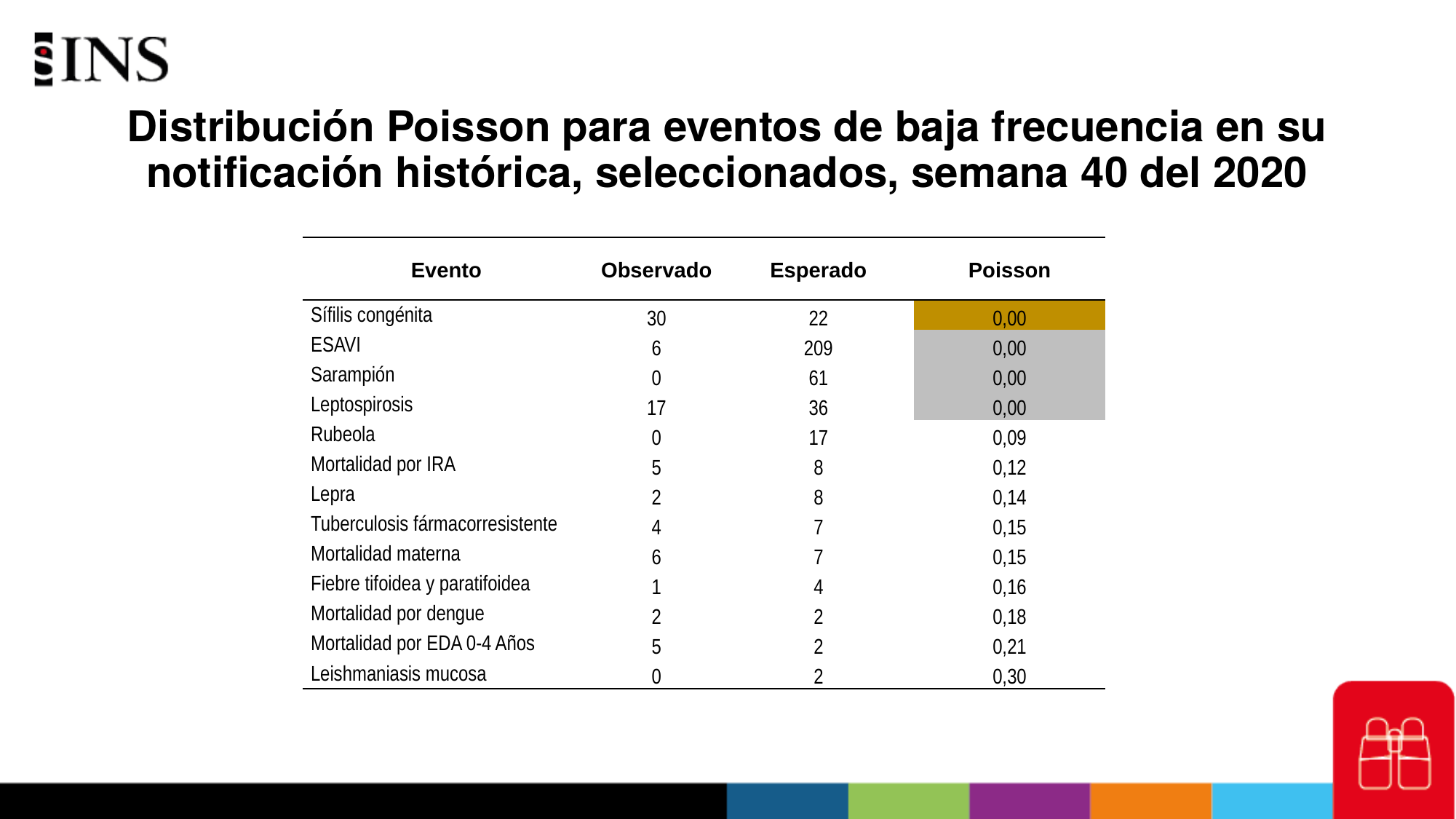

# Distribución Poisson para eventos de baja frecuencia en su notificación histórica, seleccionados, semana 40 del 2020
| Evento | Observado | Esperado | Poisson |
| --- | --- | --- | --- |
| Sífilis congénita | 30 | 22 | 0,00 |
| ESAVI | 6 | 209 | 0,00 |
| Sarampión | 0 | 61 | 0,00 |
| Leptospirosis | 17 | 36 | 0,00 |
| Rubeola | 0 | 17 | 0,09 |
| Mortalidad por IRA | 5 | 8 | 0,12 |
| Lepra | 2 | 8 | 0,14 |
| Tuberculosis fármacorresistente | 4 | 7 | 0,15 |
| Mortalidad materna | 6 | 7 | 0,15 |
| Fiebre tifoidea y paratifoidea | 1 | 4 | 0,16 |
| Mortalidad por dengue | 2 | 2 | 0,18 |
| Mortalidad por EDA 0-4 Años | 5 | 2 | 0,21 |
| Leishmaniasis mucosa | 0 | 2 | 0,30 |